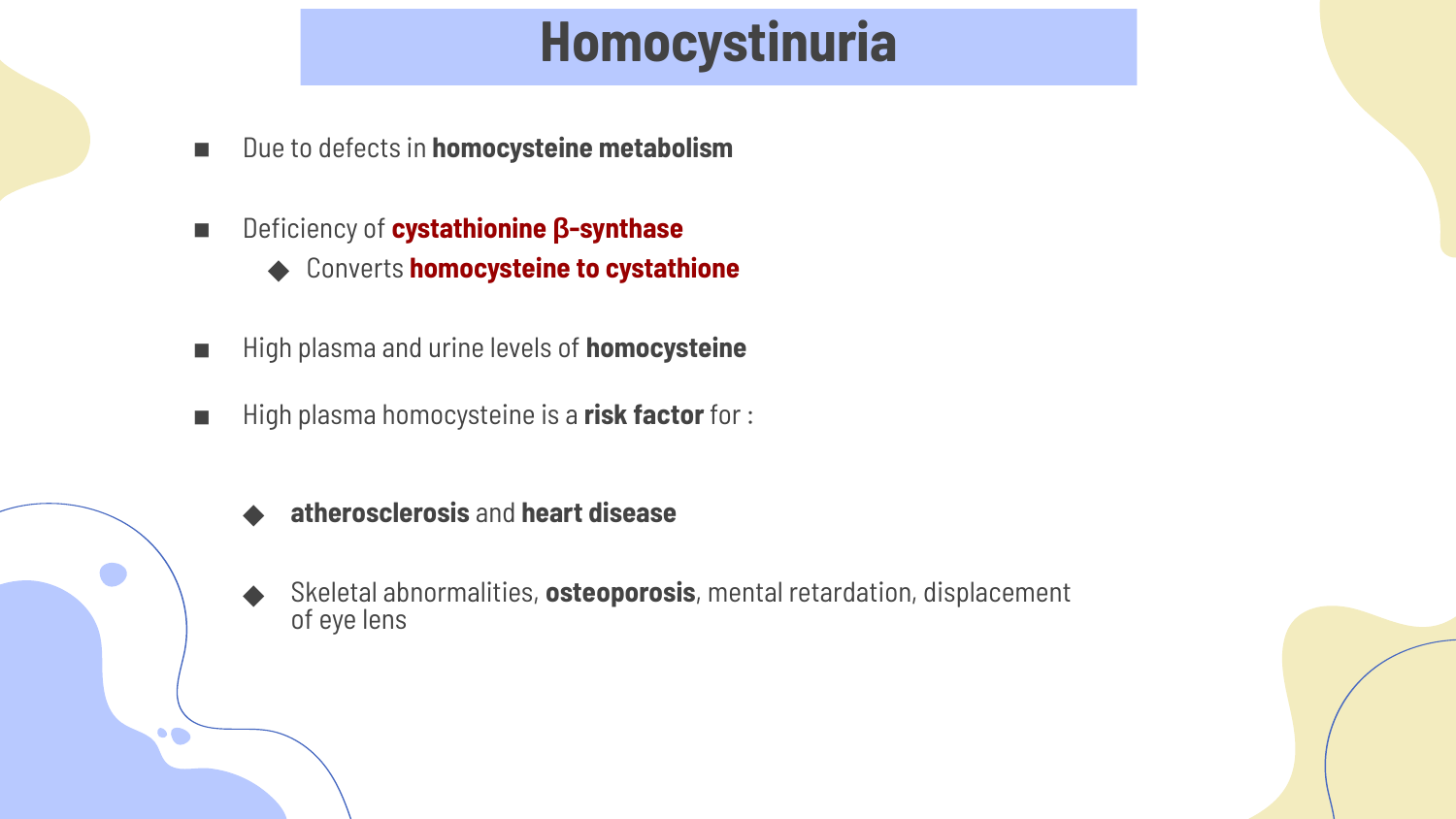

Homocystinuria
Due to defects in homocysteine metabolism

Deficiency of cystathionine β-synthase
Converts homocysteine to cystathione

High plasma and urine levels of homocysteine

High plasma homocysteine is a risk factor for :

atherosclerosis and heart disease

Skeletal abnormalities, osteoporosis, mental retardation, displacement of eye lens